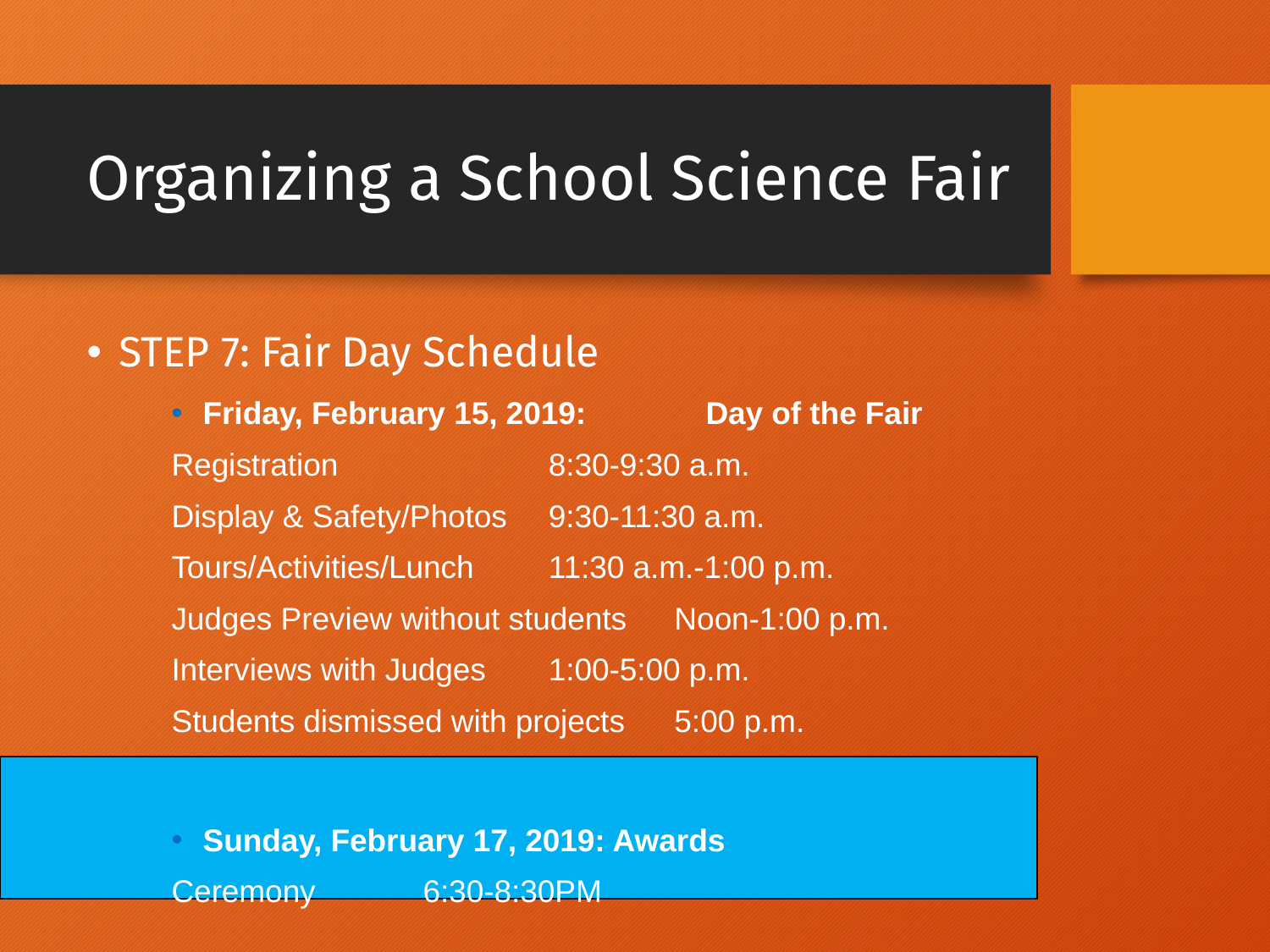

# Organizing a School Science Fair
STEP 7: Fair Day Schedule

Friday, February 15, 2019: 		Day of the Fair
Registration		 	8:30-9:30 a.m.
Display & Safety/Photos 		9:30-11:30 a.m.
Tours/Activities/Lunch		11:30 a.m.-1:00 p.m.
Judges Preview without students	Noon-1:00 p.m.
Interviews with Judges		1:00-5:00 p.m.
Students dismissed with projects	5:00 p.m.
Sunday, February 17, 2019: Awards
Ceremony 			6:30-8:30PM